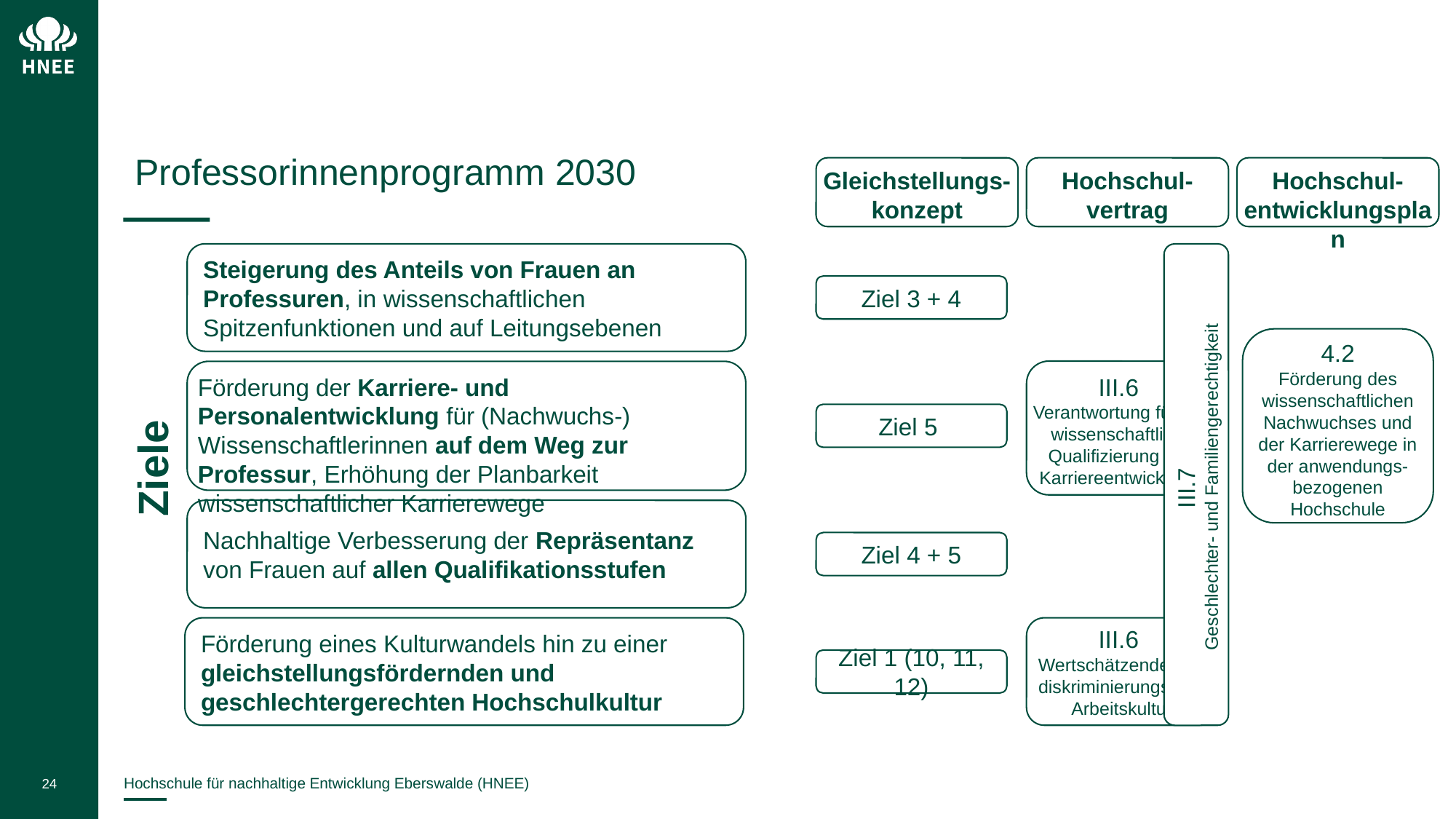

Professorinnenprogramm 2030
Hochschul-vertrag
Hochschul-entwicklungsplan
Gleichstellungs-
konzept
Steigerung des Anteils von Frauen an Professuren, in wissenschaftlichen Spitzenfunktionen und auf Leitungsebenen
III.7
Geschlechter- und Familiengerechtigkeit
Ziel 3 + 4
4.2
Förderung des wissenschaftlichen Nachwuchses und der Karrierewege in der anwendungs-bezogenen Hochschule
III.6
Verantwortung für […] wissenschaftliche Qualifizierung und Karriereentwicklung
Förderung der Karriere- und Personalentwicklung für (Nachwuchs-) Wissenschaftlerinnen auf dem Weg zur Professur, Erhöhung der Planbarkeit wissenschaftlicher Karrierewege
Ziel 5
Ziele
Nachhaltige Verbesserung der Repräsentanz von Frauen auf allen Qualifikationsstufen
Ziel 4 + 5
Förderung eines Kulturwandels hin zu einer gleichstellungsfördernden und geschlechtergerechten Hochschulkultur
III.6
Wertschätzende und diskriminierungsfreie Arbeitskultur
Ziel 1 (10, 11, 12)